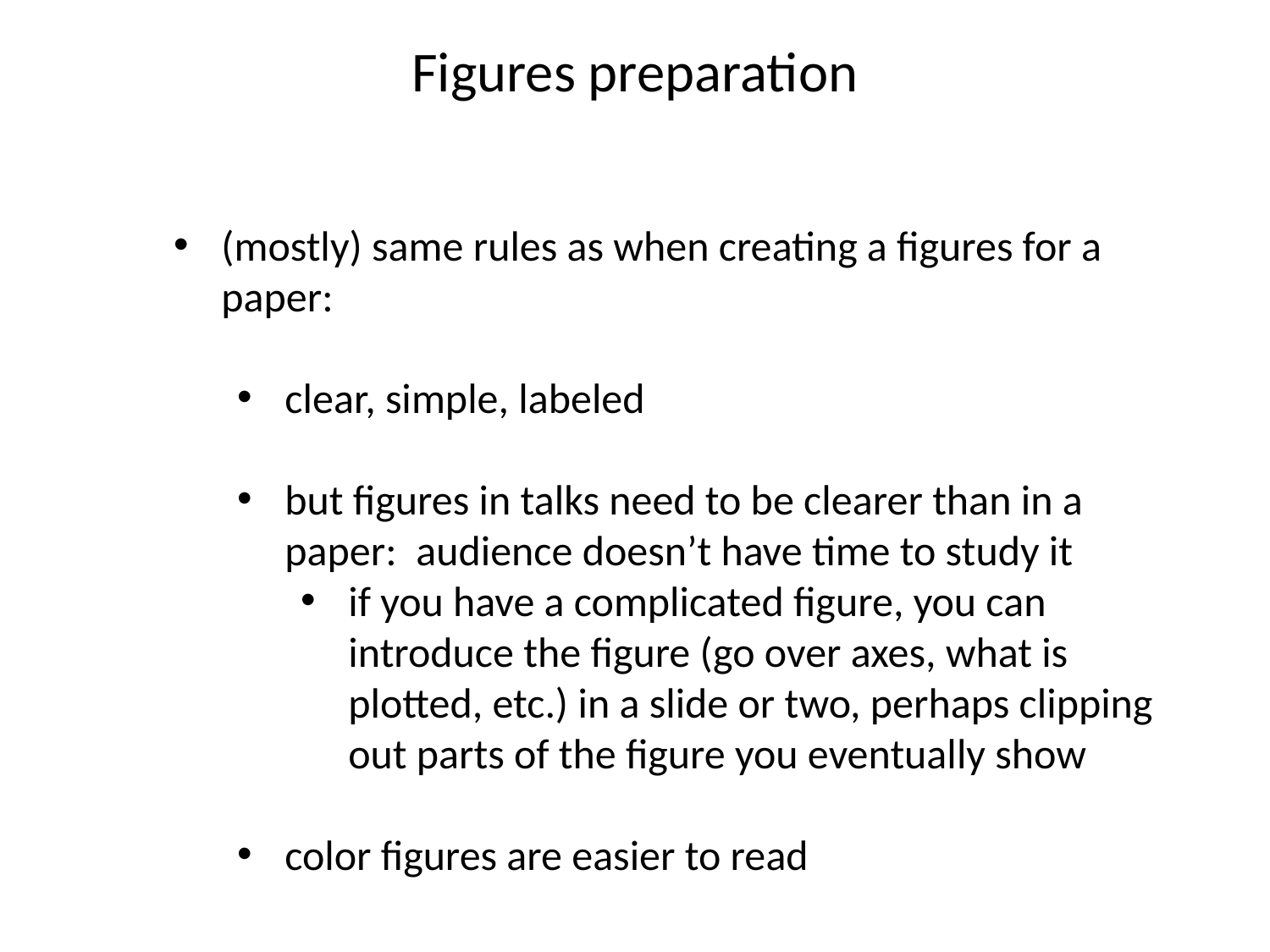

Figures preparation
(mostly) same rules as when creating a figures for a paper:

clear, simple, labeled

but figures in talks need to be clearer than in a paper:  audience doesn’t have time to study it
if you have a complicated figure, you can introduce the figure (go over axes, what is plotted, etc.) in a slide or two, perhaps clipping out parts of the figure you eventually show

color figures are easier to read